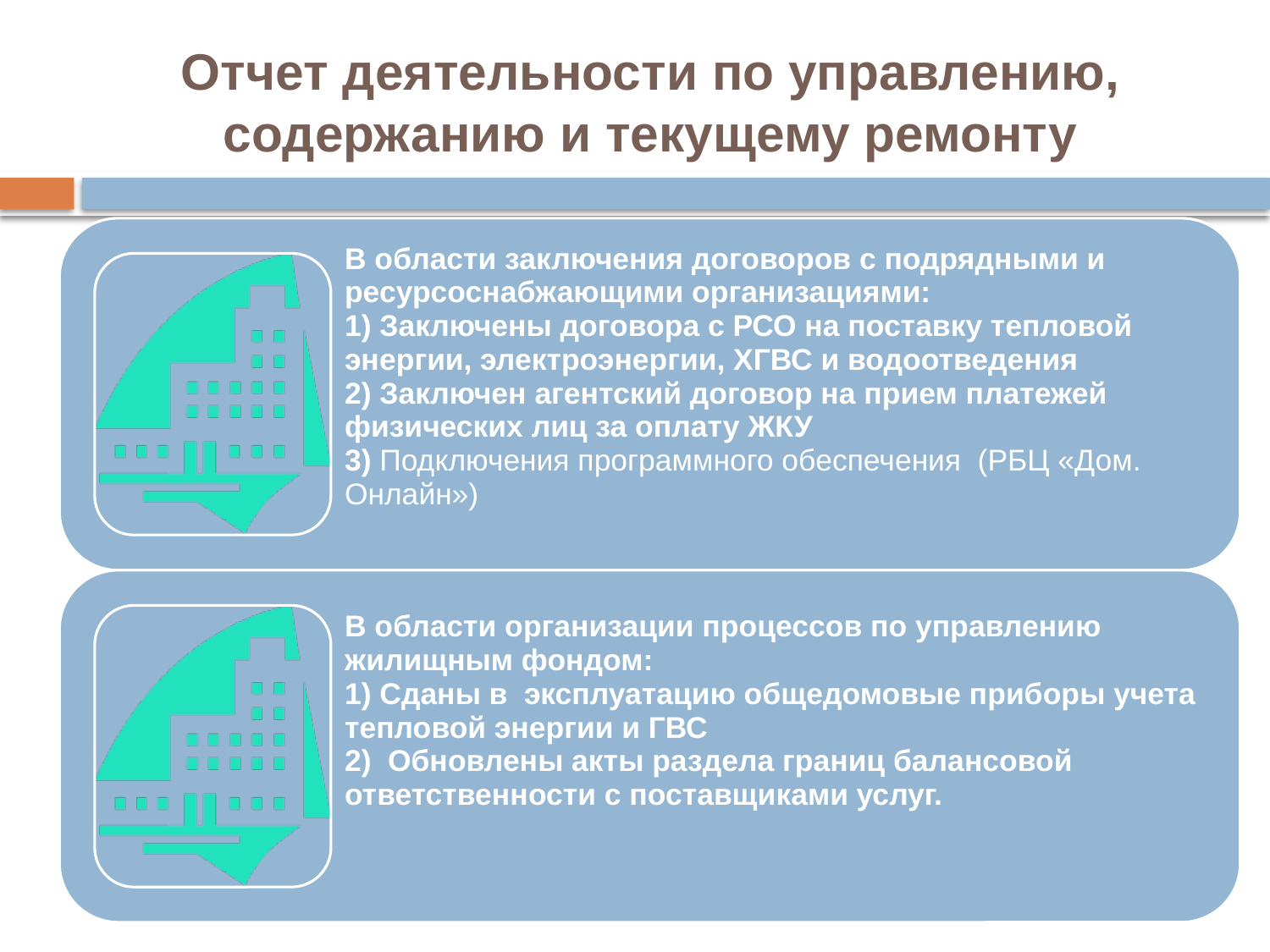

# Отчет деятельности по управлению, содержанию и текущему ремонту
В области заключения договоров с подрядными и ресурсоснабжающими организациями:
1) Заключены договора с РСО на поставку тепловой энергии, электроэнергии, ХГВС и водоотведения
2) Заключен агентский договор на прием платежей физических лиц за оплату ЖКУ
3) Подключения программного обеспечения  (РБЦ «Дом. Онлайн»)
В области организации процессов по управлению жилищным фондом:
1) Сданы в  эксплуатацию общедомовые приборы учета тепловой энергии и ГВС
2)  Обновлены акты раздела границ балансовой ответственности с поставщиками услуг.